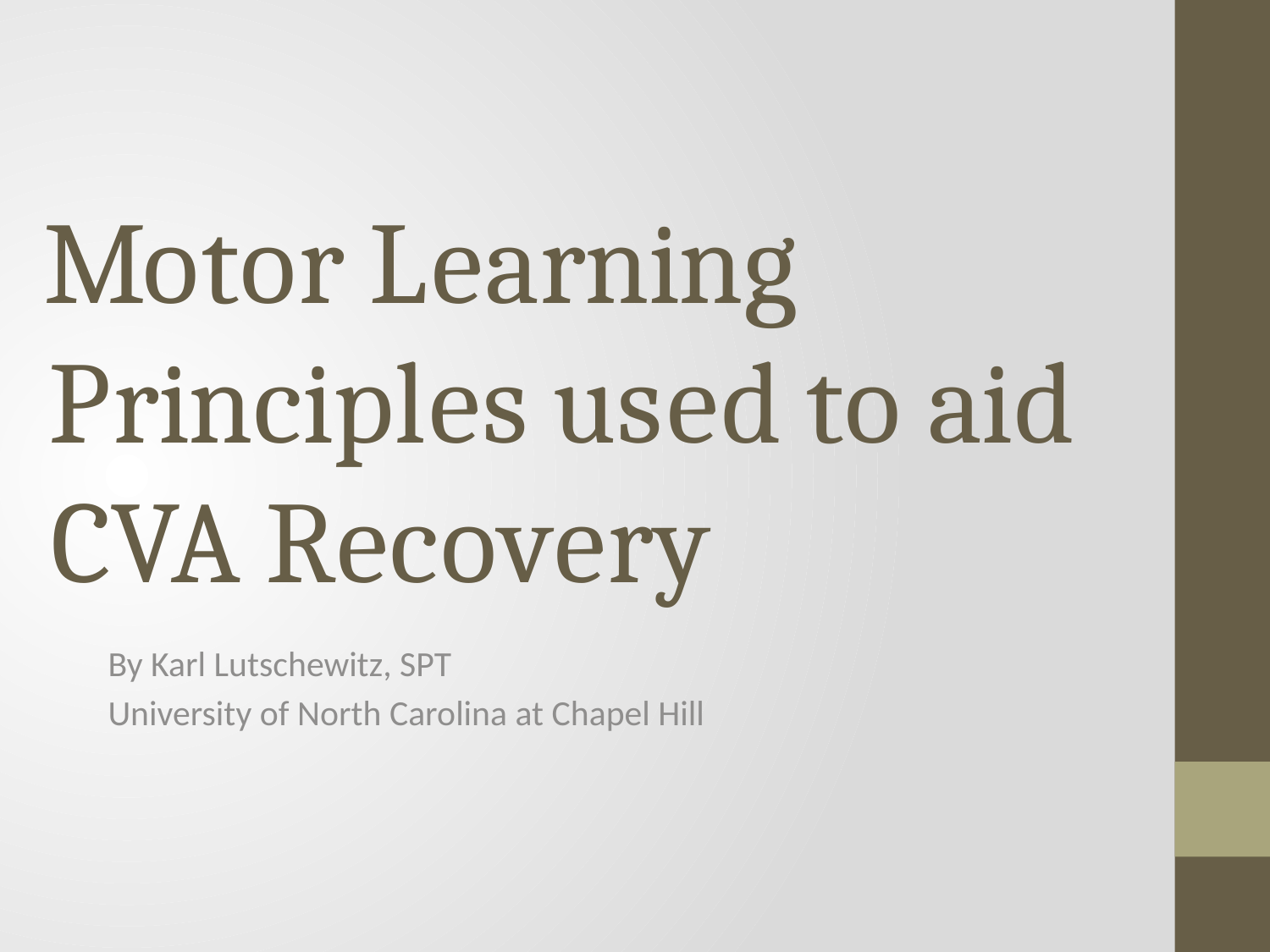

# Motor Learning Principles used to aid CVA Recovery
By Karl Lutschewitz, SPT
University of North Carolina at Chapel Hill